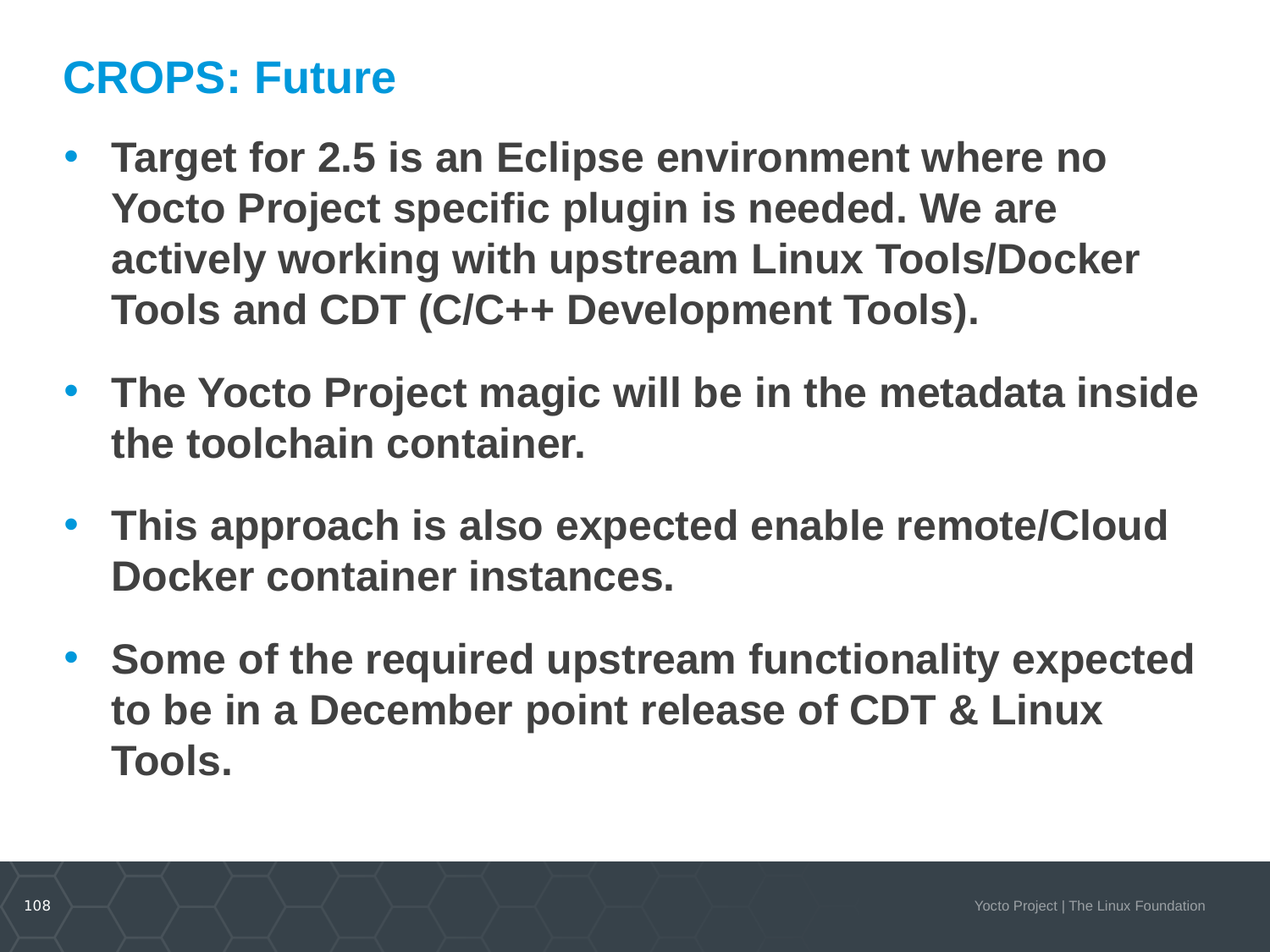

# CROPS: Future
Target for 2.5 is an Eclipse environment where no Yocto Project specific plugin is needed. We are actively working with upstream Linux Tools/Docker Tools and CDT (C/C++ Development Tools).
The Yocto Project magic will be in the metadata inside the toolchain container.
This approach is also expected enable remote/Cloud Docker container instances.
Some of the required upstream functionality expected to be in a December point release of CDT & Linux Tools.